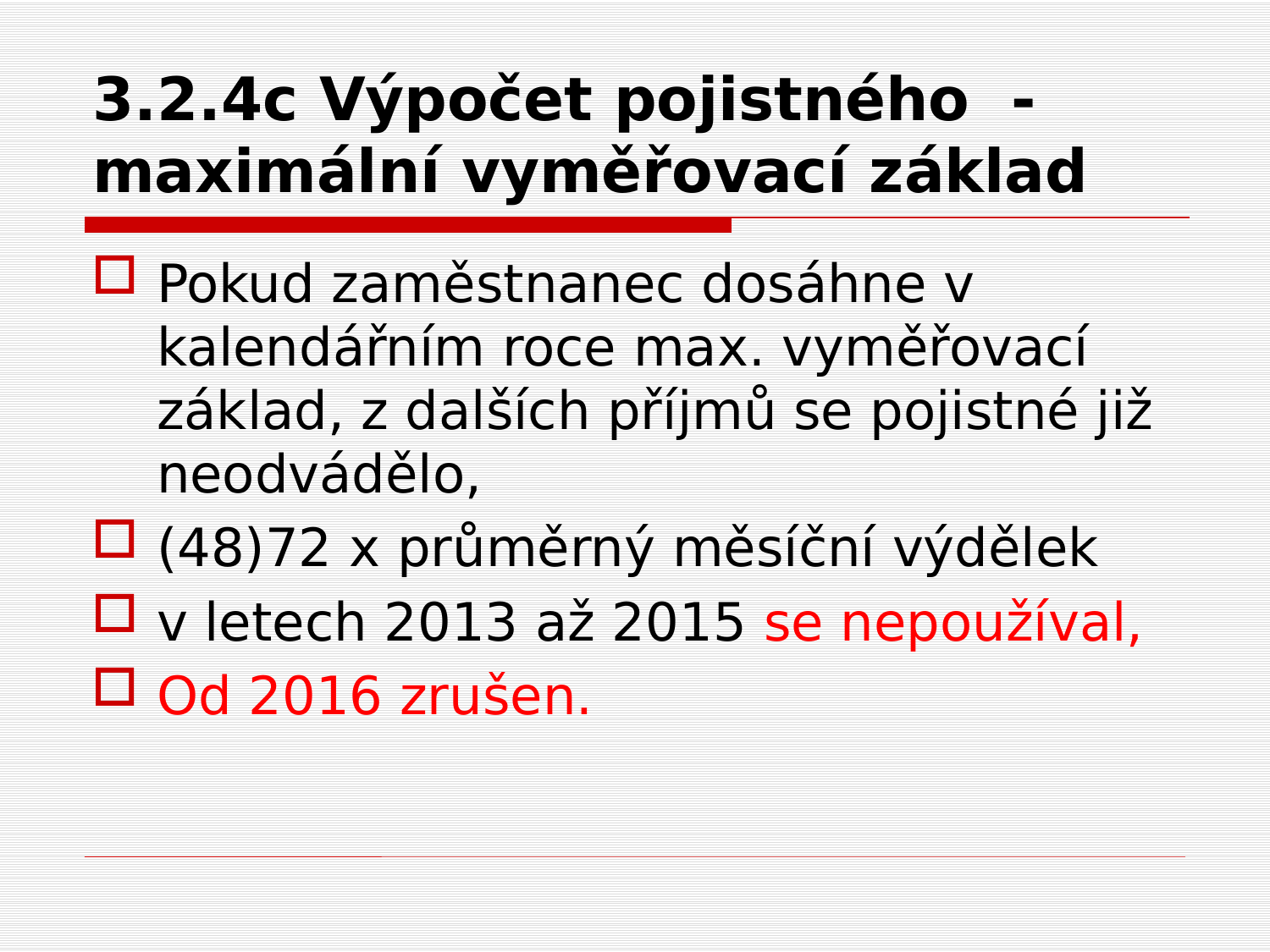

# 3.2.4c Výpočet pojistného  -maximální vyměřovací základ
Pokud zaměstnanec dosáhne v kalendářním roce max. vyměřovací základ, z dalších příjmů se pojistné již neodvádělo,
(48)72 x průměrný měsíční výdělek
v letech 2013 až 2015 se nepoužíval,
Od 2016 zrušen.